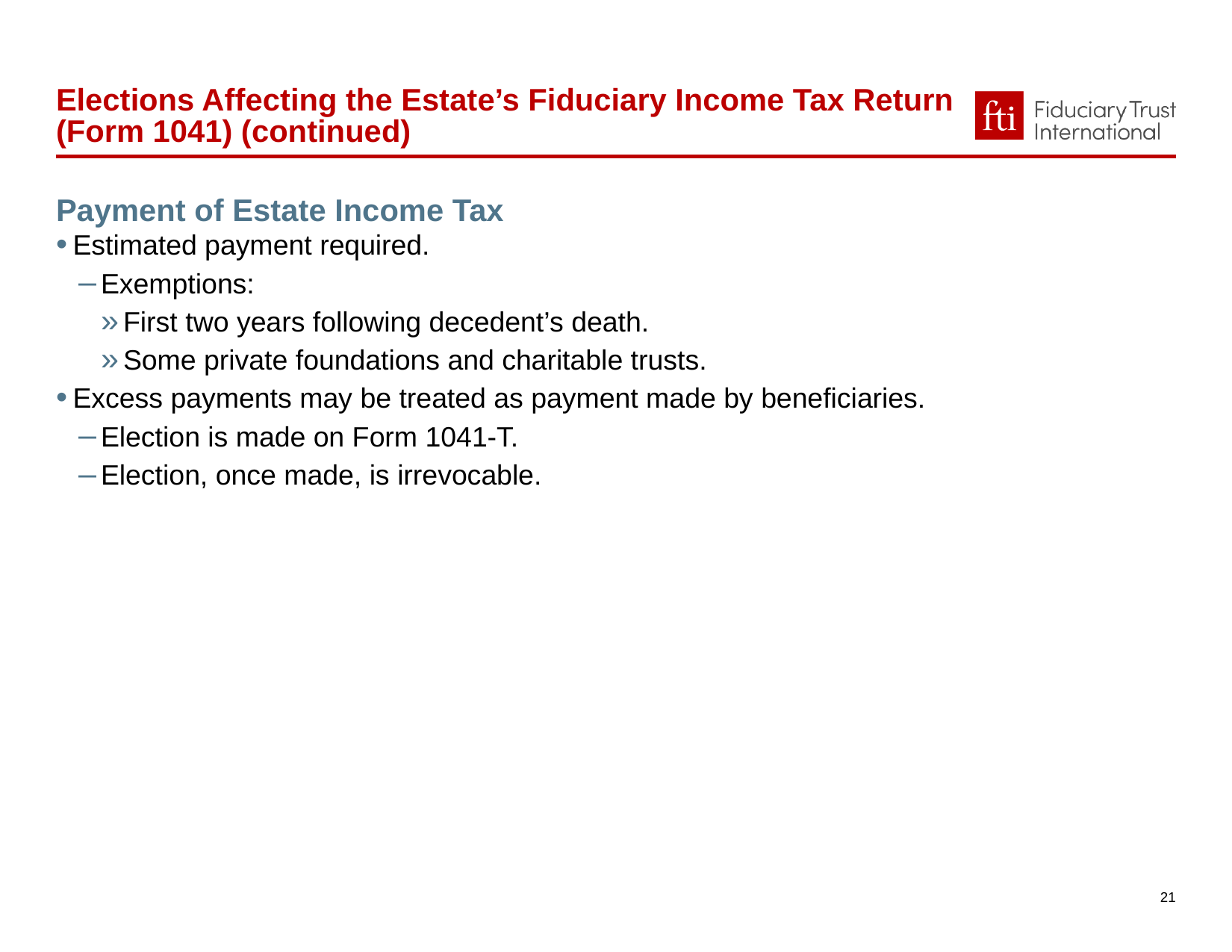

Elections Affecting the Estate’s Fiduciary Income Tax Return
(Form 1041) (continued)
Payment of Estate Income Tax
Estimated payment required.
Exemptions:
First two years following decedent’s death.
Some private foundations and charitable trusts.
Excess payments may be treated as payment made by beneficiaries.
Election is made on Form 1041-T.
Election, once made, is irrevocable.